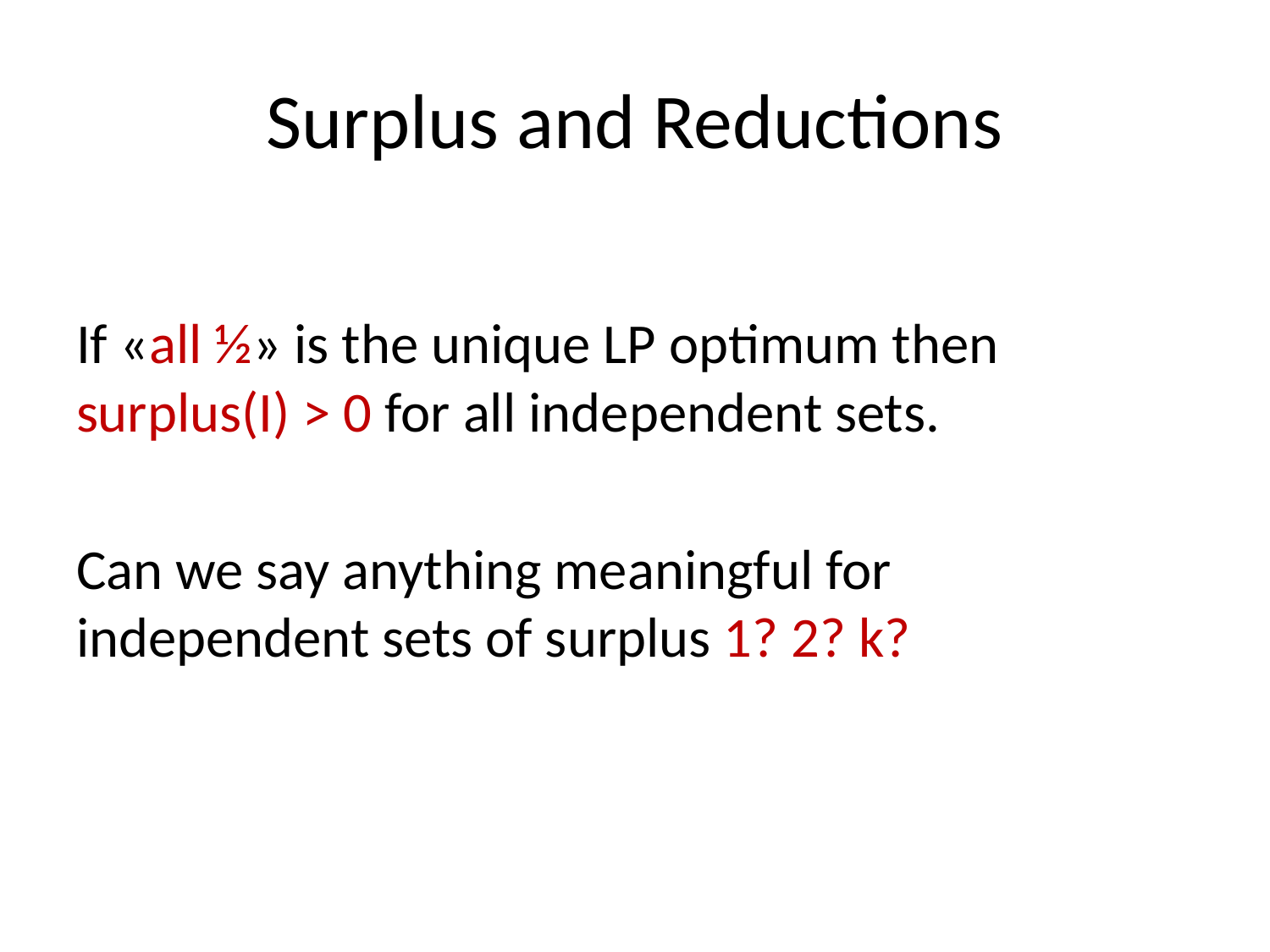

# Surplus and Reductions

If «all ½» is the unique LP optimum then surplus(I) > 0 for all independent sets.

Can we say anything meaningful for independent sets of surplus 1? 2? k?